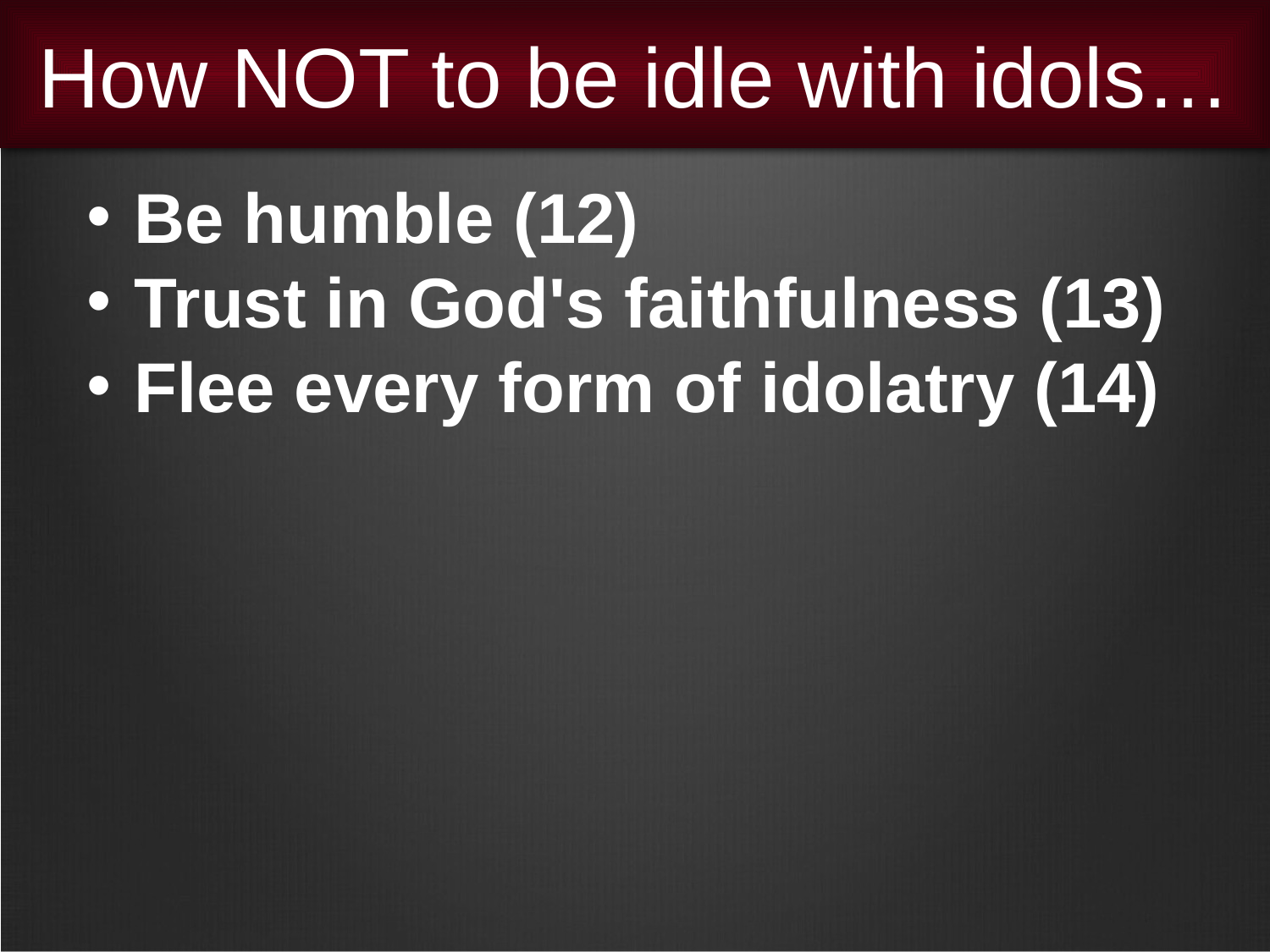

# How NOT to be idle with idols…
Be humble (12)
Trust in God's faithfulness (13)
Flee every form of idolatry (14)